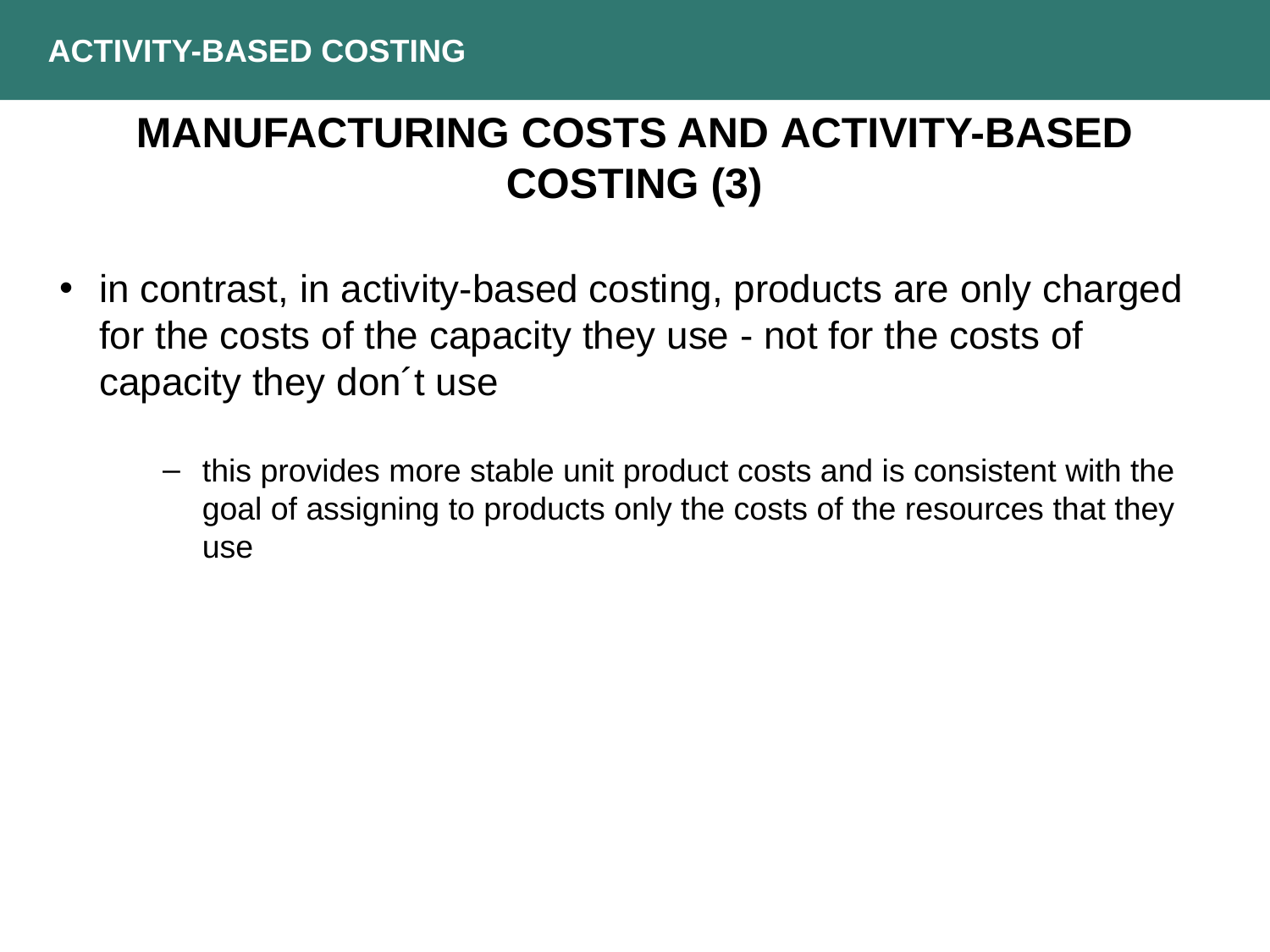

ACTIVITY-BASED COSTING
MANUFACTURING COSTS AND ACTIVITY-BASED COSTING (3)

in contrast, in activity-based costing, products are only charged for the costs of the capacity they use - not for the costs of capacity they don´t use

this provides more stable unit product costs and is consistent with the goal of assigning to products only the costs of the resources that they use